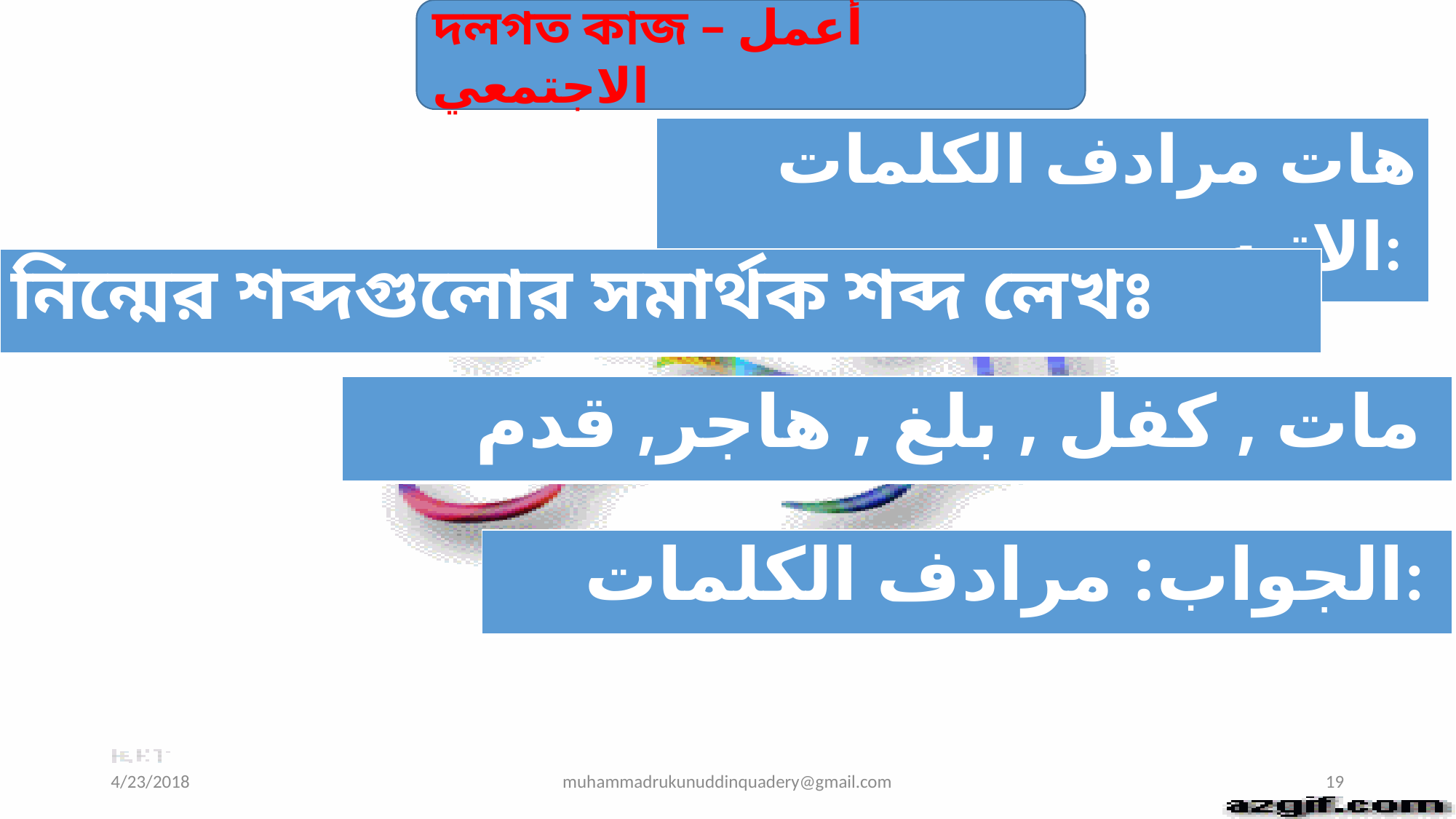

দলগত কাজ – أعمل الاجتمعي
| هات مرادف الكلمات الاتيه: |
| --- |
| নিন্মের শব্দগুলোর সমার্থক শব্দ লেখঃ |
| --- |
| مات , كفل , بلغ , هاجر, قدم |
| --- |
| الجواب: مرادف الكلمات: |
| --- |
4/23/2018
muhammadrukunuddinquadery@gmail.com
19